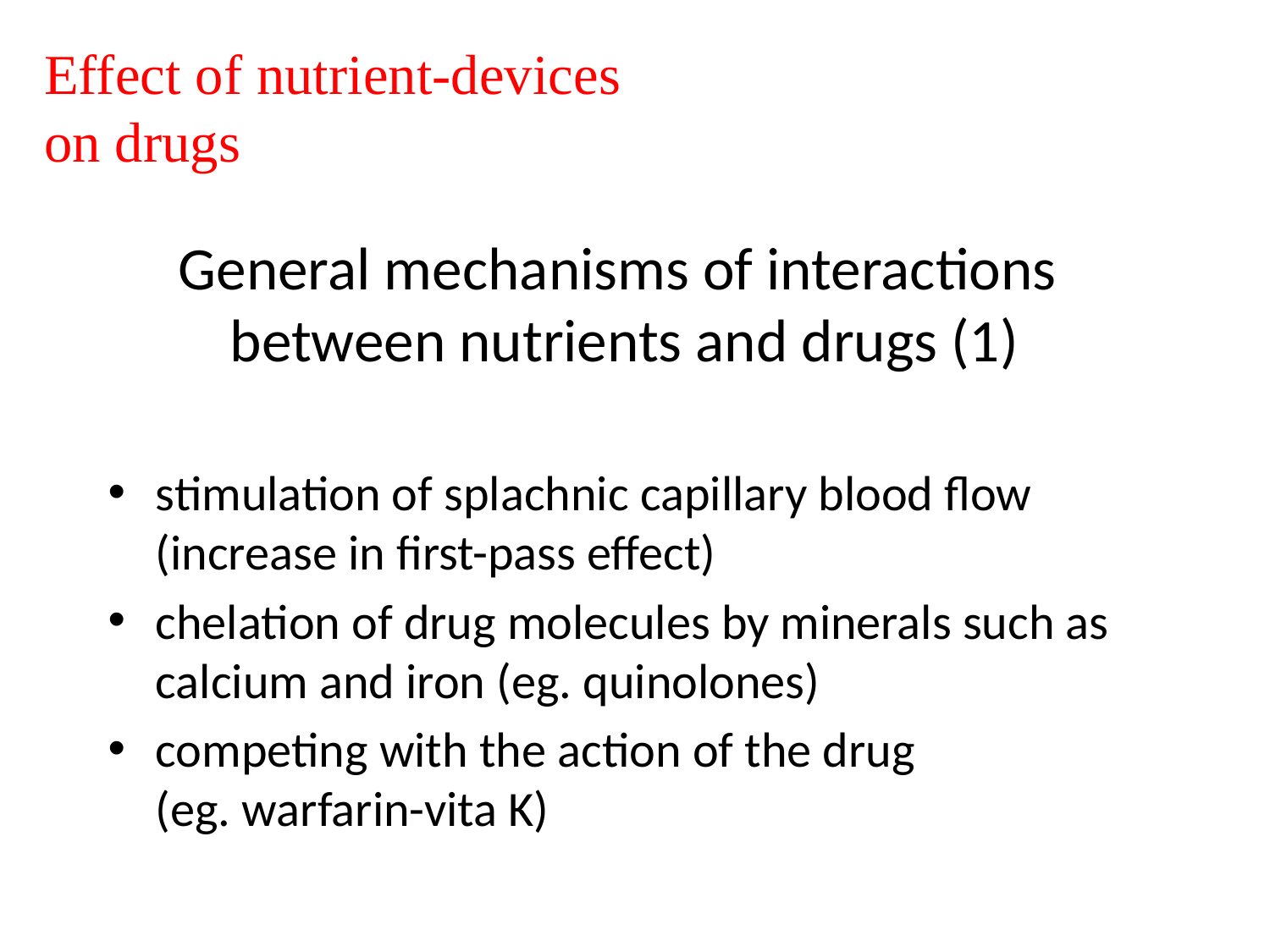

Effect of nutrient-devices on drugs
European Association of Hospital Pharmacists
Amsterdam 2001
# General mechanisms of interactions between nutrients and drugs (1)
stimulation of splachnic capillary blood flow (increase in first-pass effect)
chelation of drug molecules by minerals such as calcium and iron (eg. quinolones)
competing with the action of the drug                (eg. warfarin-vita K)